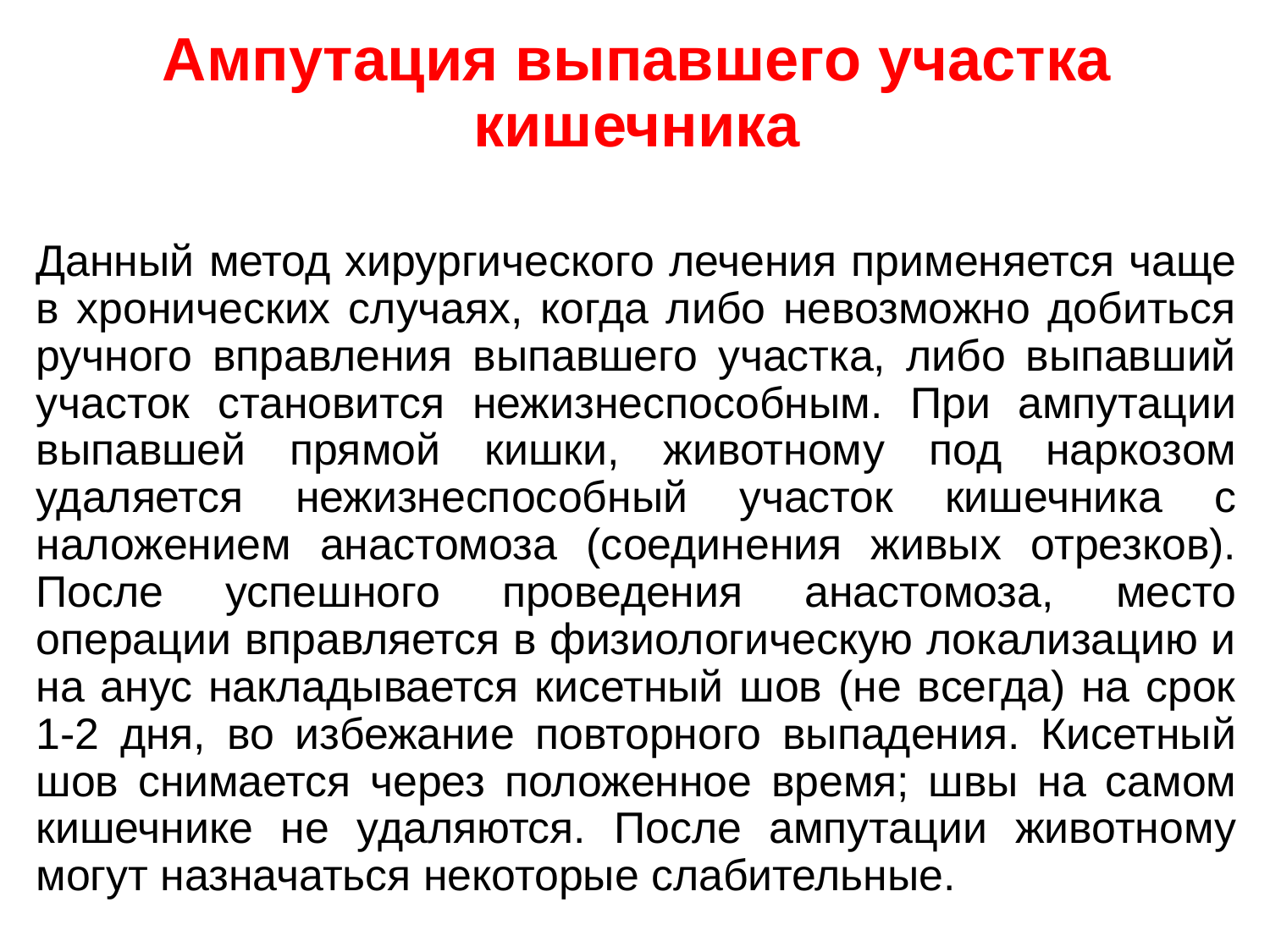

Ампутация выпавшего участка кишечника

Данный метод хирургического лечения применяется чаще в хронических случаях, когда либо невозможно добиться ручного вправления выпавшего участка, либо выпавший участок становится нежизнеспособным. При ампутации выпавшей прямой кишки, животному под наркозом удаляется нежизнеспособный участок кишечника с наложением анастомоза (соединения живых отрезков). После успешного проведения анастомоза, место операции вправляется в физиологическую локализацию и на анус накладывается кисетный шов (не всегда) на срок 1-2 дня, во избежание повторного выпадения. Кисетный шов снимается через положенное время; швы на самом кишечнике не удаляются. После ампутации животному могут назначаться некоторые слабительные.